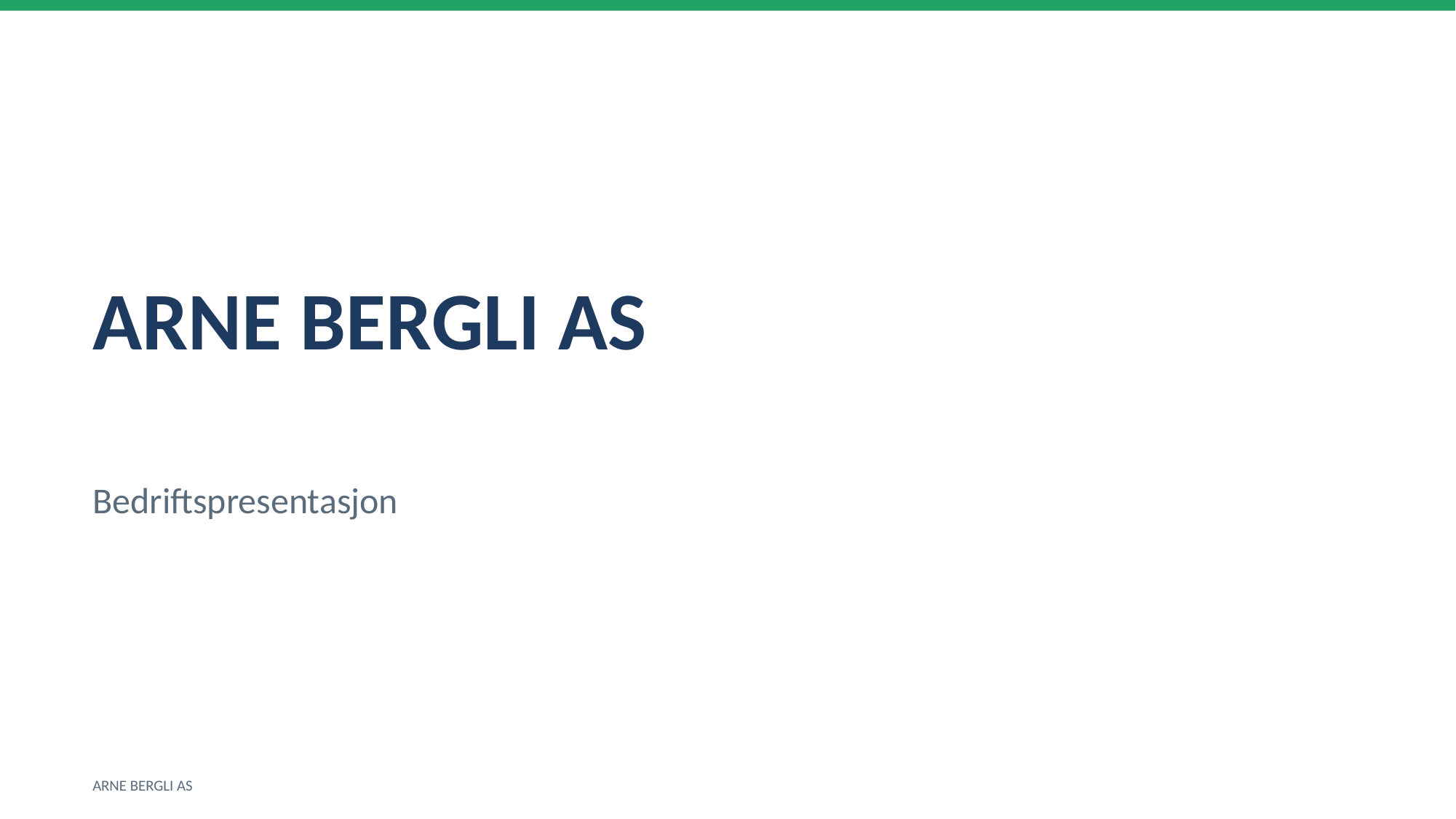

ARNE BERGLI AS
Bedriftspresentasjon
ARNE BERGLI AS